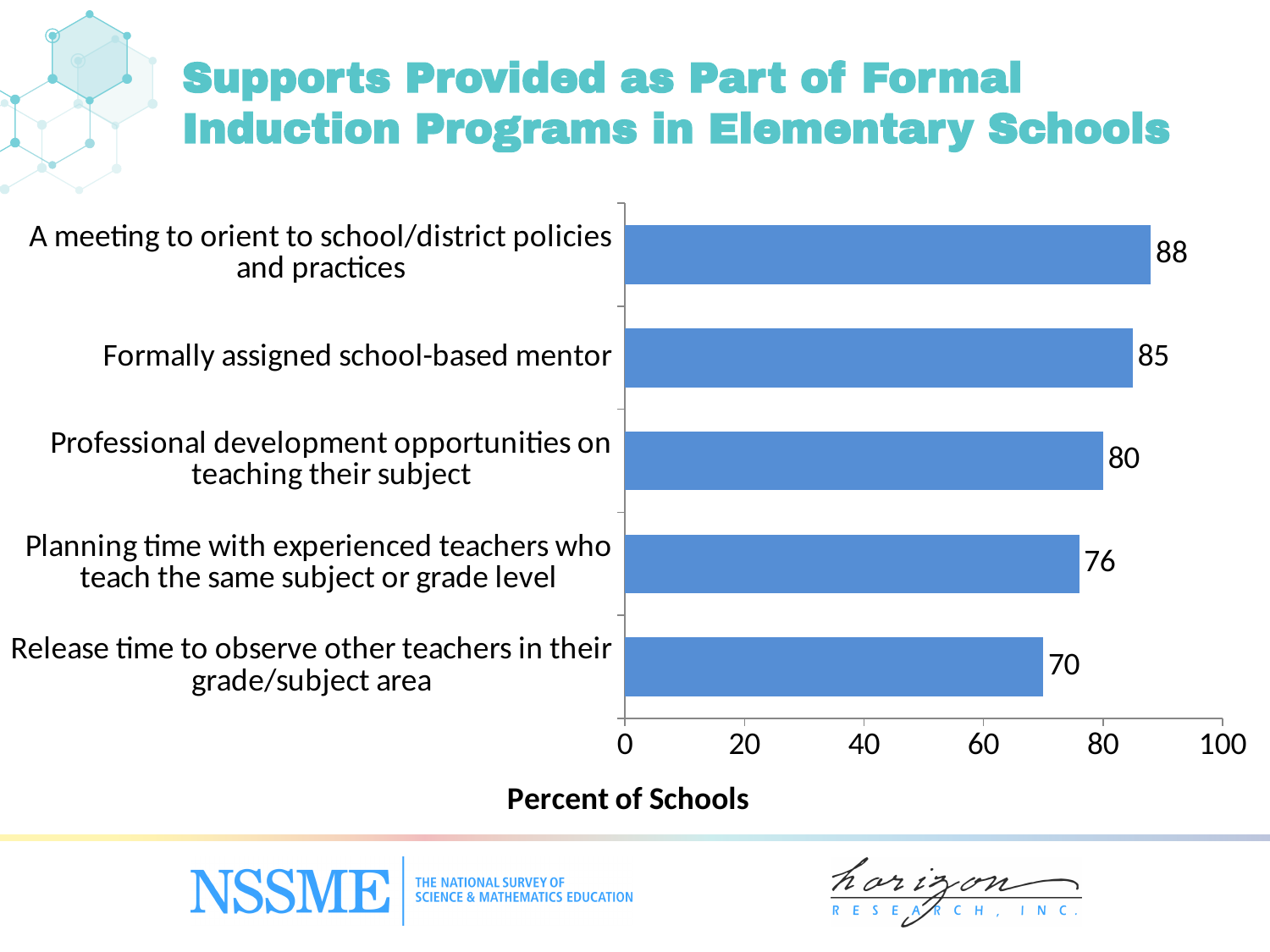

Supports Provided as Part of Formal Induction Programs in Elementary Schools

### Chart

| Category | Highest Poverty Schools |
|---|---|
| Release time to observe other teachers in their grade/‌subject area | 70.0 |
| Planning time with experienced teachers who teach the same subject or grade level | 76.0 |
| Professional development opportunities on teaching their subject | 80.0 |
| Formally assigned school-based mentor | 85.0 |
| A meeting to orient to school/district policies and practices | 88.0 |